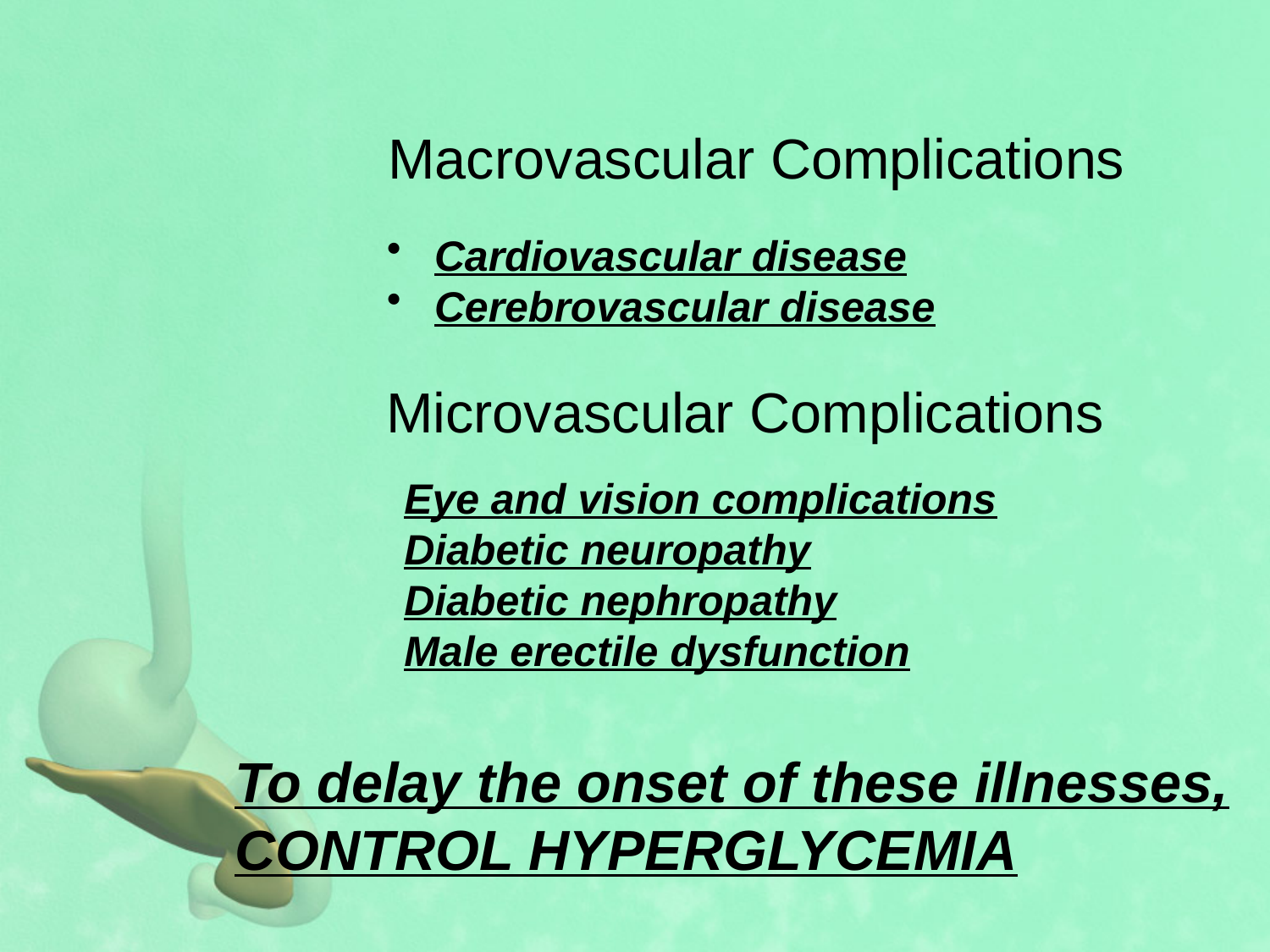

# Macrovascular Complications
Cardiovascular disease
Cerebrovascular disease
Microvascular Complications
Eye and vision complications
Diabetic neuropathy
Diabetic nephropathy
Male erectile dysfunction
To delay the onset of these illnesses, CONTROL HYPERGLYCEMIA